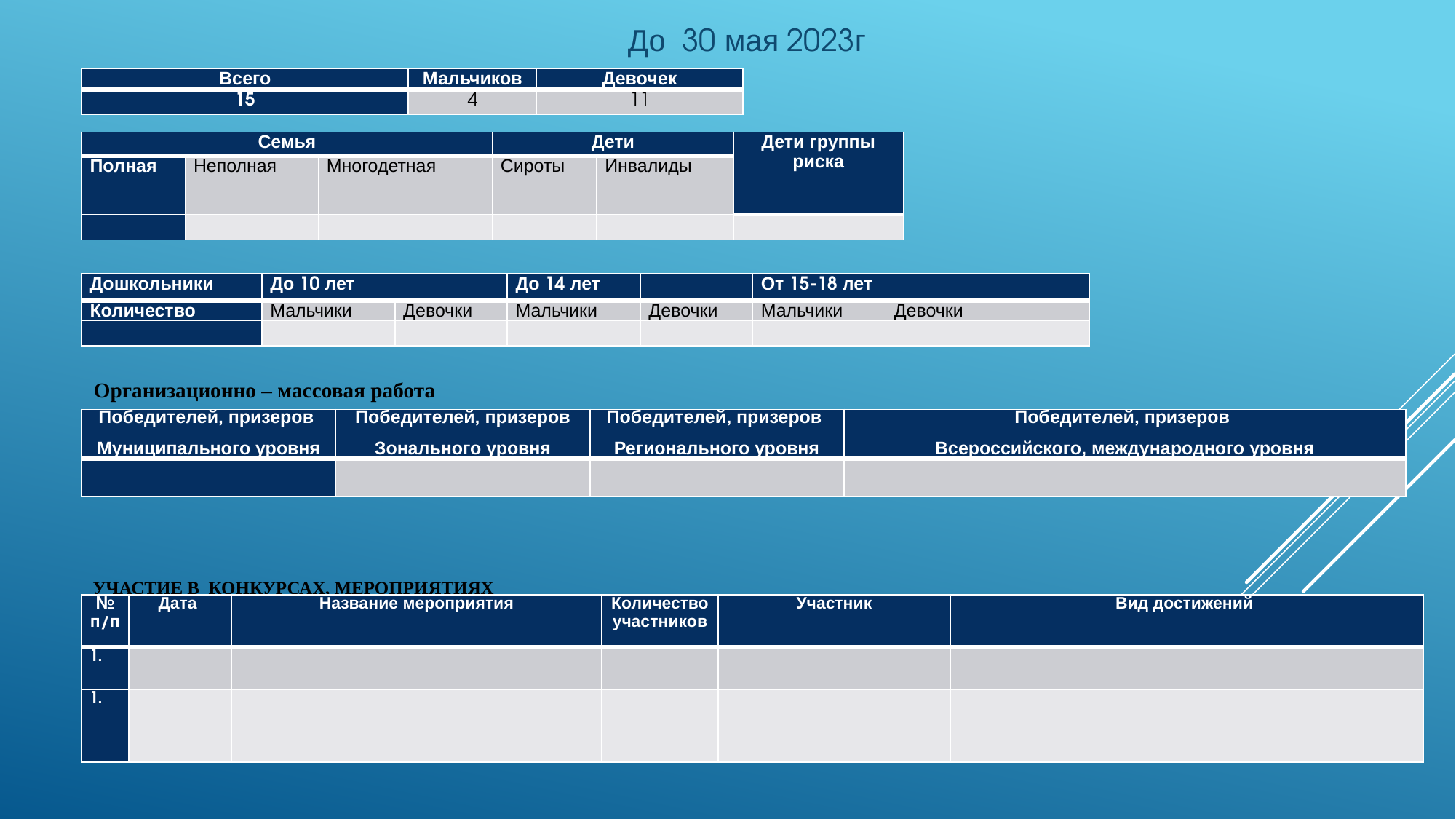

До  30 мая 2023г
| Всего | Мальчиков | Девочек |
| --- | --- | --- |
| 15 | 4 | 11 |
| Семья |  |  | Дети |  | Дети группы риска |
| --- | --- | --- | --- | --- | --- |
| Полная | Неполная | Многодетная | Сироты | Инвалиды |  |
|  |  |  |  |  |  |
| Дошкольники | До 10 лет |  | До 14 лет |  | От 15-18 лет |  |
| --- | --- | --- | --- | --- | --- | --- |
| Количество | Мальчики | Девочки | Мальчики | Девочки | Мальчики | Девочки |
|  |  |  |  |  |  |  |
Организационно – массовая работа
| Победителей, призеров Муниципального уровня | Победителей, призеров Зонального уровня | Победителей, призеров Регионального уровня | Победителей, призеров Всероссийского, международного уровня |
| --- | --- | --- | --- |
|  |  |  |  |
# Участие в  конкурсах, мероприятиях
| № п/п | Дата | Название мероприятия | Количество участников | Участник | Вид достижений |
| --- | --- | --- | --- | --- | --- |
|  |  |  |  |  |  |
|  |  |  |  |  |  |